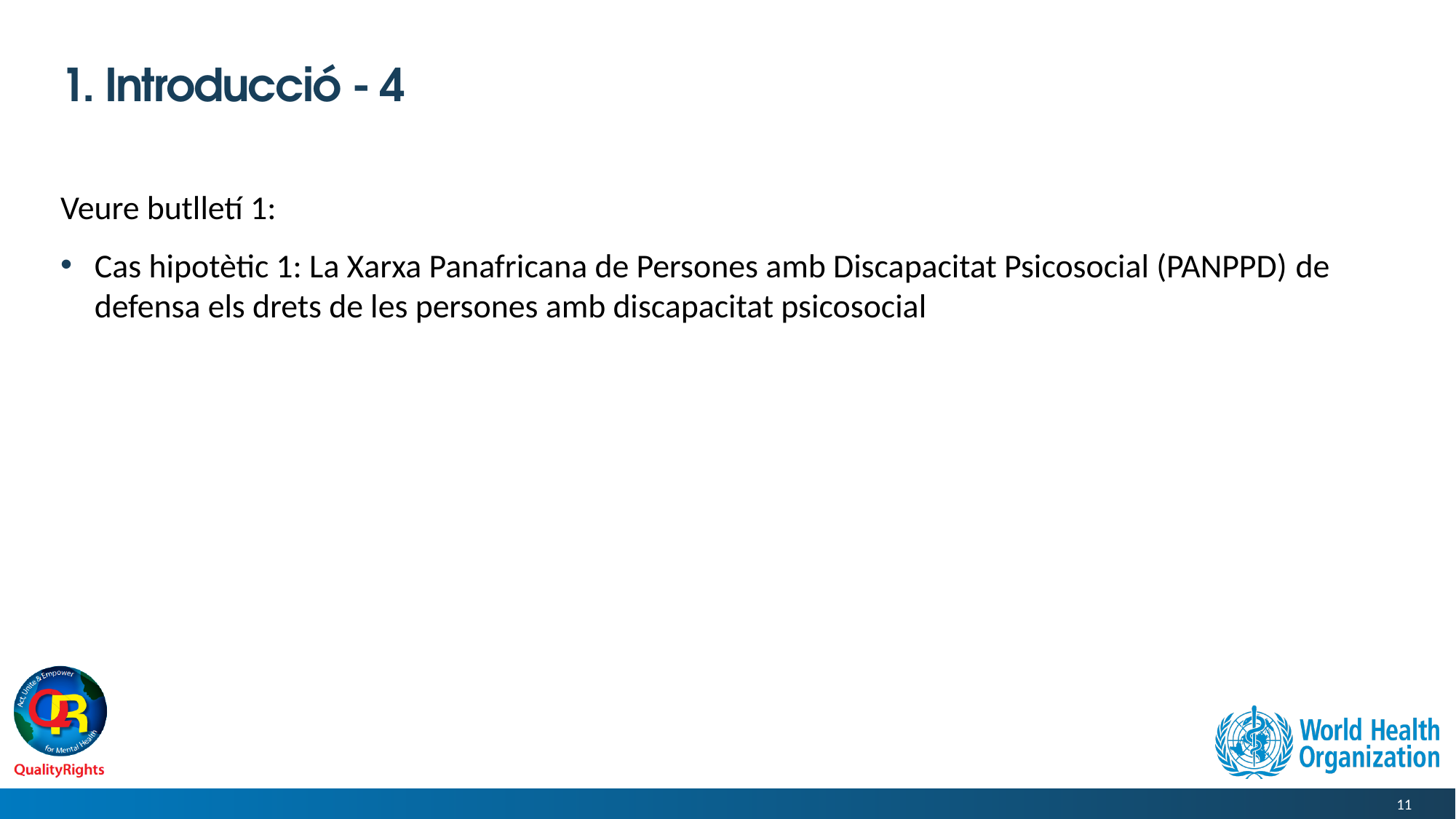

# 1. Introducció - 4
Veure butlletí 1:
Cas hipotètic 1: La Xarxa Panafricana de Persones amb Discapacitat Psicosocial (PANPPD) de defensa els drets de les persones amb discapacitat psicosocial